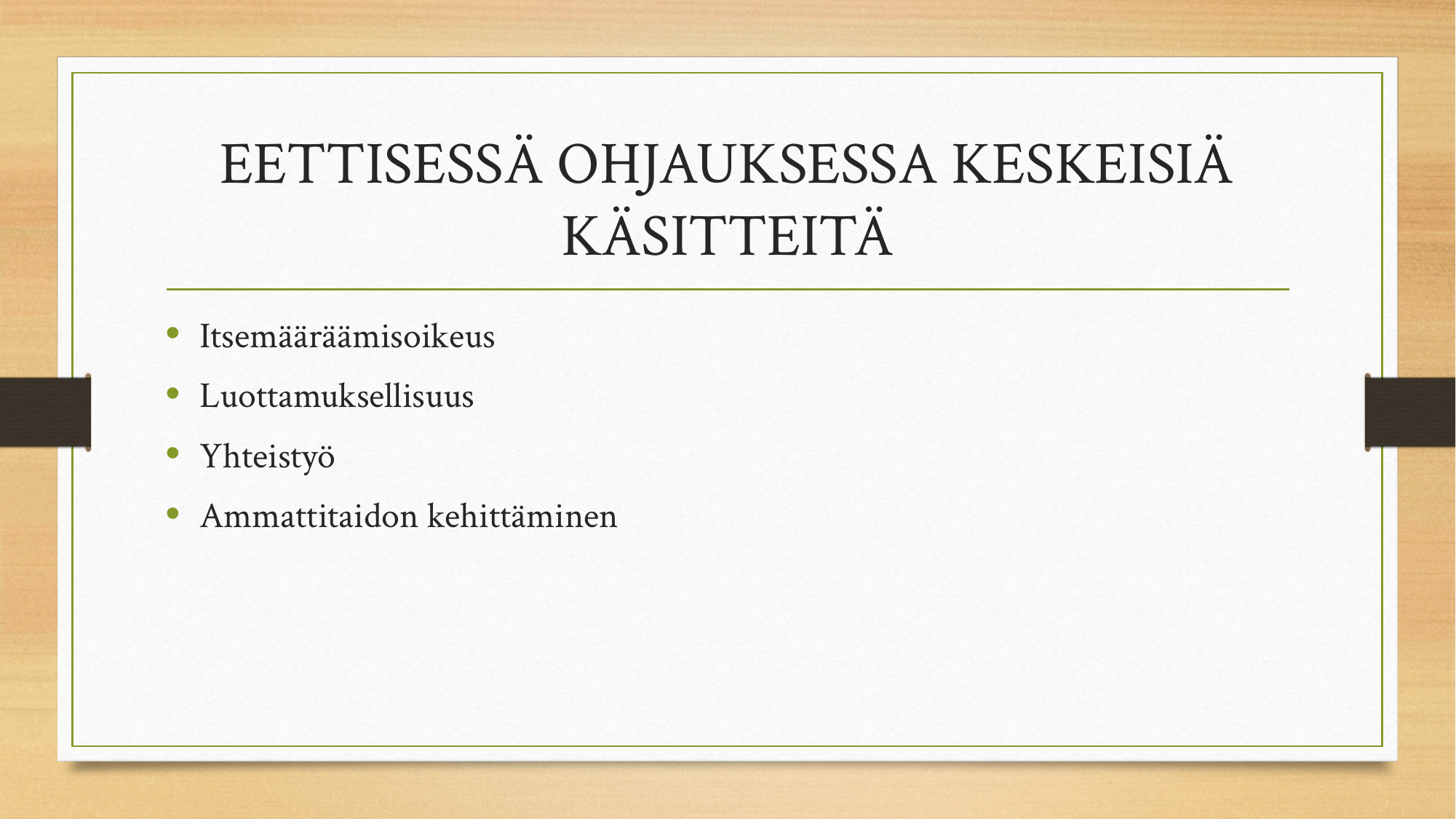

# EETTISESSÄ OHJAUKSESSA KESKEISIÄ KÄSITTEITÄ
Itsemääräämisoikeus
Luottamuksellisuus
Yhteistyö
Ammattitaidon kehittäminen